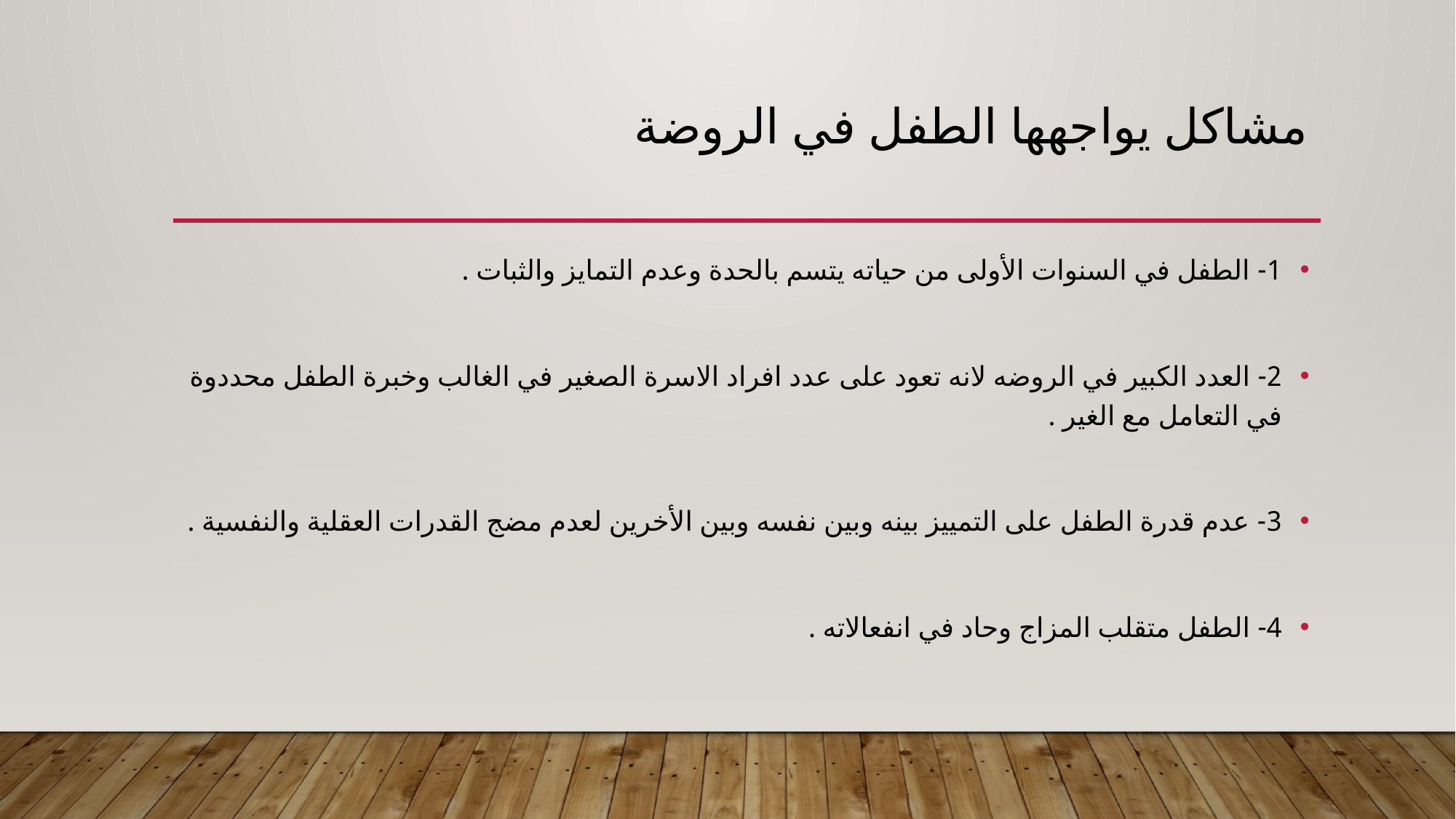

# مشاكل يواجهها الطفل في الروضة
1- الطفل في السنوات الأولى من حياته يتسم بالحدة وعدم التمايز والثبات .

2- العدد الكبير في الروضه لانه تعود على عدد افراد الاسرة الصغير في الغالب وخبرة الطفل محددوة في التعامل مع الغير .

3- عدم قدرة الطفل على التمييز بينه وبين نفسه وبين الأخرين لعدم مضج القدرات العقلية والنفسية .

4- الطفل متقلب المزاج وحاد في انفعالاته .